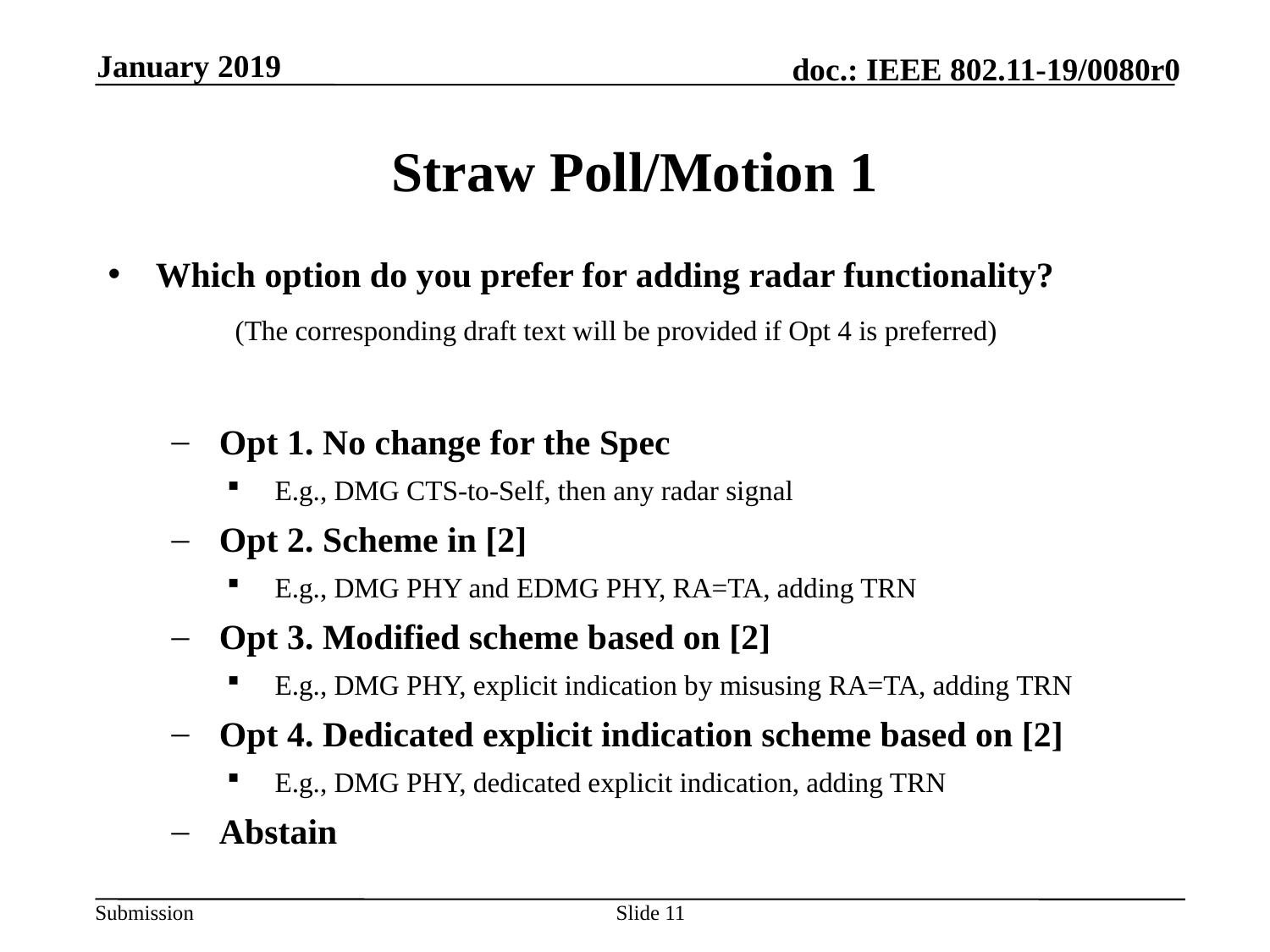

January 2019
# Straw Poll/Motion 1
Which option do you prefer for adding radar functionality?
	(The corresponding draft text will be provided if Opt 4 is preferred)

Opt 1. No change for the Spec
E.g., DMG CTS-to-Self, then any radar signal
Opt 2. Scheme in [2]
E.g., DMG PHY and EDMG PHY, RA=TA, adding TRN
Opt 3. Modified scheme based on [2]
E.g., DMG PHY, explicit indication by misusing RA=TA, adding TRN
Opt 4. Dedicated explicit indication scheme based on [2]
E.g., DMG PHY, dedicated explicit indication, adding TRN
Abstain

Slide 11